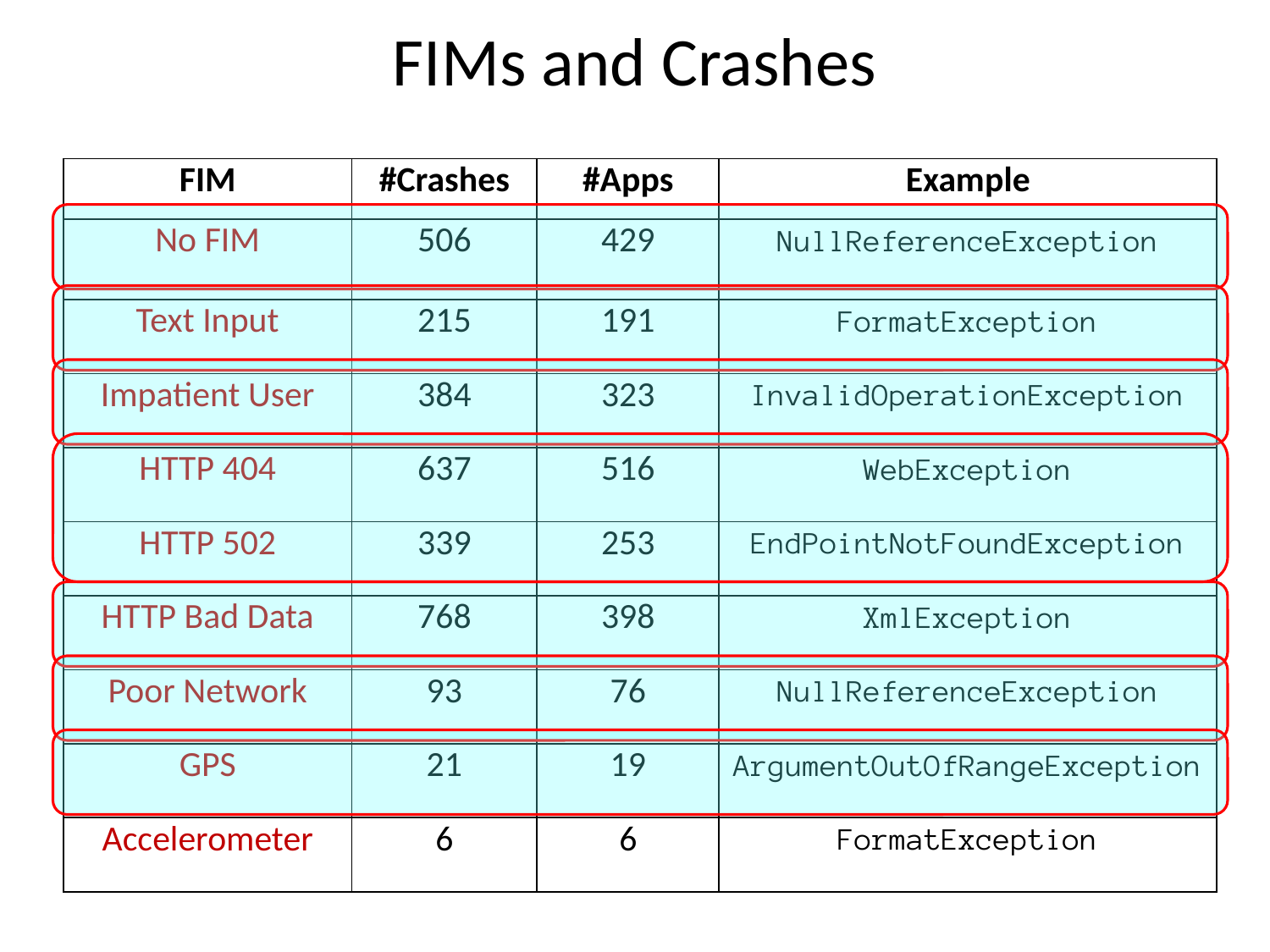

# FIMs and Crashes
| FIM | #Crashes | #Apps | Example |
| --- | --- | --- | --- |
| No FIM | 506 | 429 | NullReferenceException |
| Text Input | 215 | 191 | FormatException |
| Impatient User | 384 | 323 | InvalidOperationException |
| HTTP 404 | 637 | 516 | WebException |
| HTTP 502 | 339 | 253 | EndPointNotFoundException |
| HTTP Bad Data | 768 | 398 | XmlException |
| Poor Network | 93 | 76 | NullReferenceException |
| GPS | 21 | 19 | ArgumentOutOfRangeException |
| Accelerometer | 6 | 6 | FormatException |